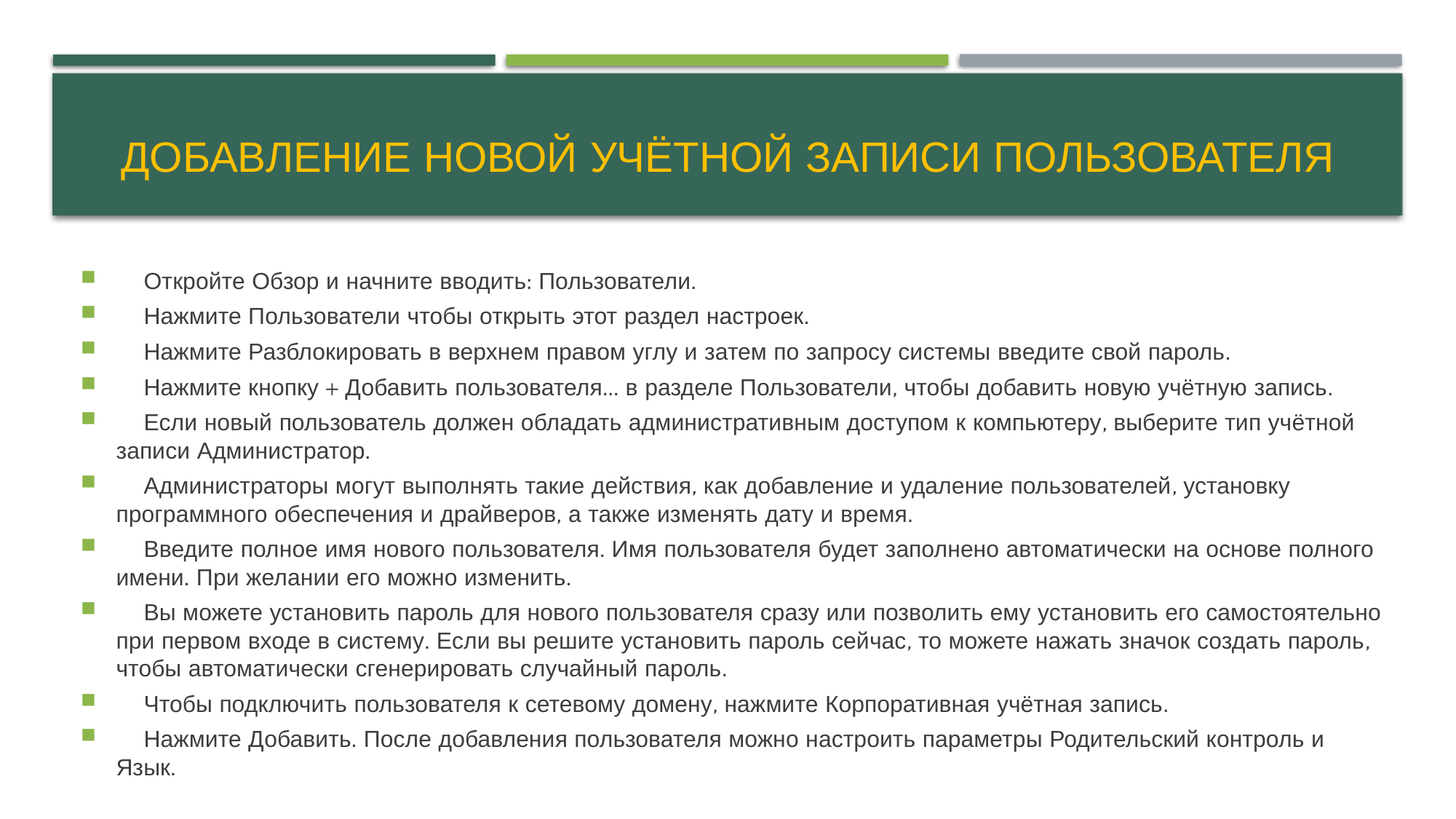

# Добавление новой учётной записи пользователя
    Откройте Обзор и начните вводить: Пользователи.
    Нажмите Пользователи чтобы открыть этот раздел настроек.
    Нажмите Разблокировать в верхнем правом углу и затем по запросу системы введите свой пароль.
    Нажмите кнопку + Добавить пользователя... в разделе Пользователи, чтобы добавить новую учётную запись.
    Если новый пользователь должен обладать административным доступом к компьютеру, выберите тип учётной записи Администратор.
    Администраторы могут выполнять такие действия, как добавление и удаление пользователей, установку программного обеспечения и драйверов, а также изменять дату и время.
    Введите полное имя нового пользователя. Имя пользователя будет заполнено автоматически на основе полного имени. При желании его можно изменить.
    Вы можете установить пароль для нового пользователя сразу или позволить ему установить его самостоятельно при первом входе в систему. Если вы решите установить пароль сейчас, то можете нажать значок создать пароль, чтобы автоматически сгенерировать случайный пароль.
    Чтобы подключить пользователя к сетевому домену, нажмите Корпоративная учётная запись.
    Нажмите Добавить. После добавления пользователя можно настроить параметры Родительский контроль и Язык.